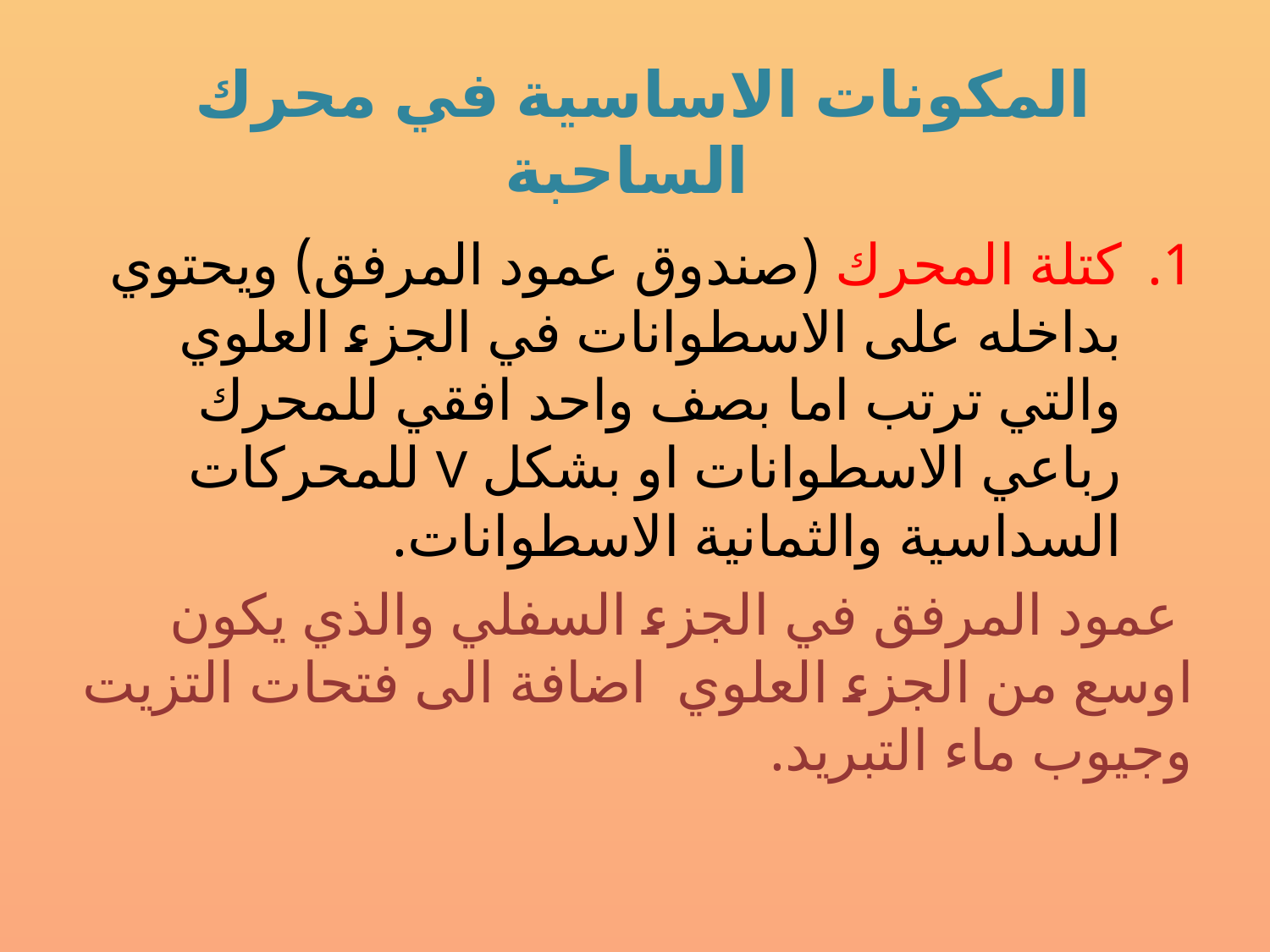

# المكونات الاساسية في محرك الساحبة
كتلة المحرك (صندوق عمود المرفق) ويحتوي بداخله على الاسطوانات في الجزء العلوي والتي ترتب اما بصف واحد افقي للمحرك رباعي الاسطوانات او بشكل V للمحركات السداسية والثمانية الاسطوانات.
 عمود المرفق في الجزء السفلي والذي يكون اوسع من الجزء العلوي  اضافة الى فتحات التزيت وجيوب ماء التبريد.